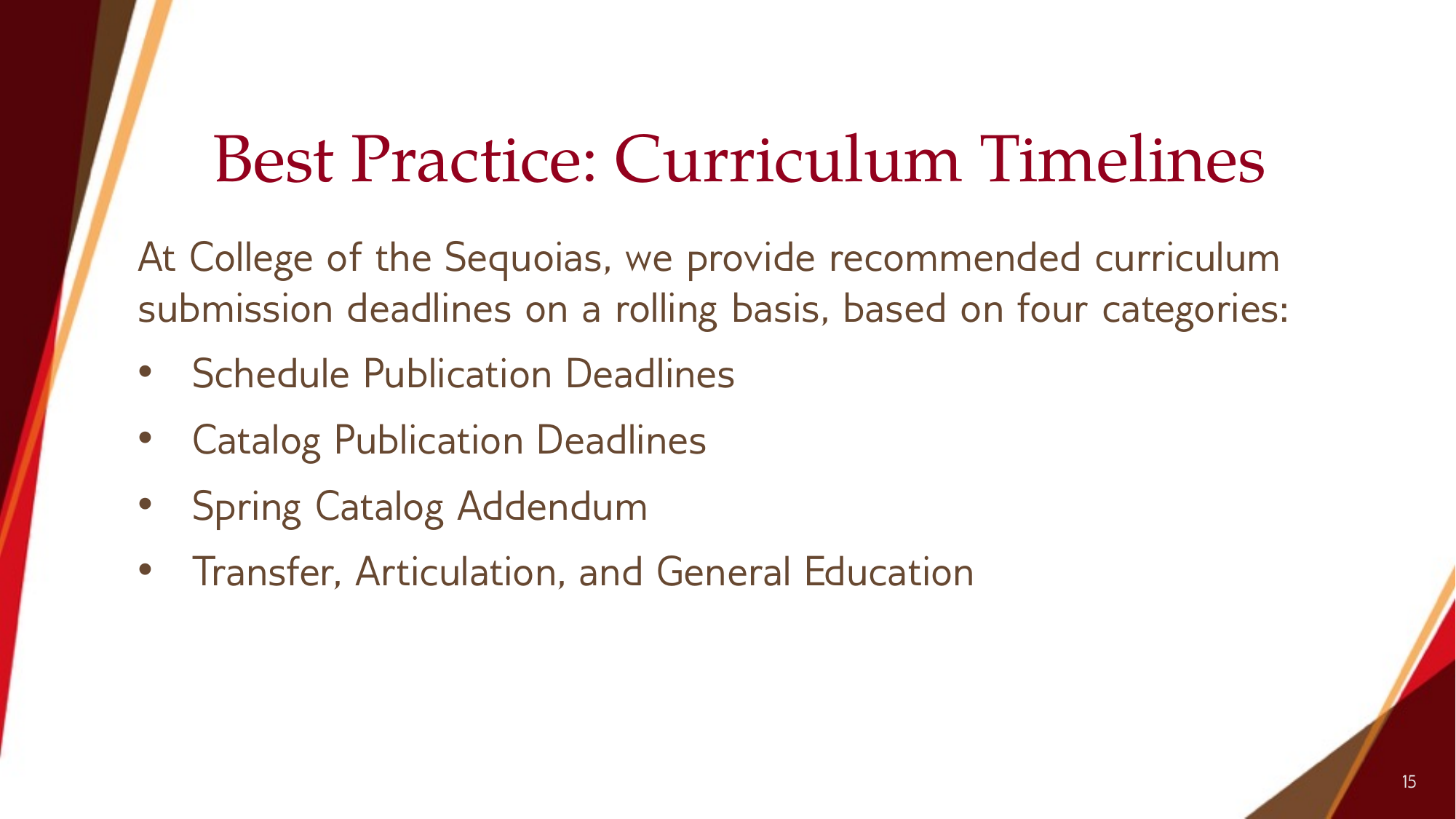

# Best Practice: Curriculum Timelines
At College of the Sequoias, we provide recommended curriculum submission deadlines on a rolling basis, based on four categories:
Schedule Publication Deadlines
Catalog Publication Deadlines
Spring Catalog Addendum
Transfer, Articulation, and General Education
15